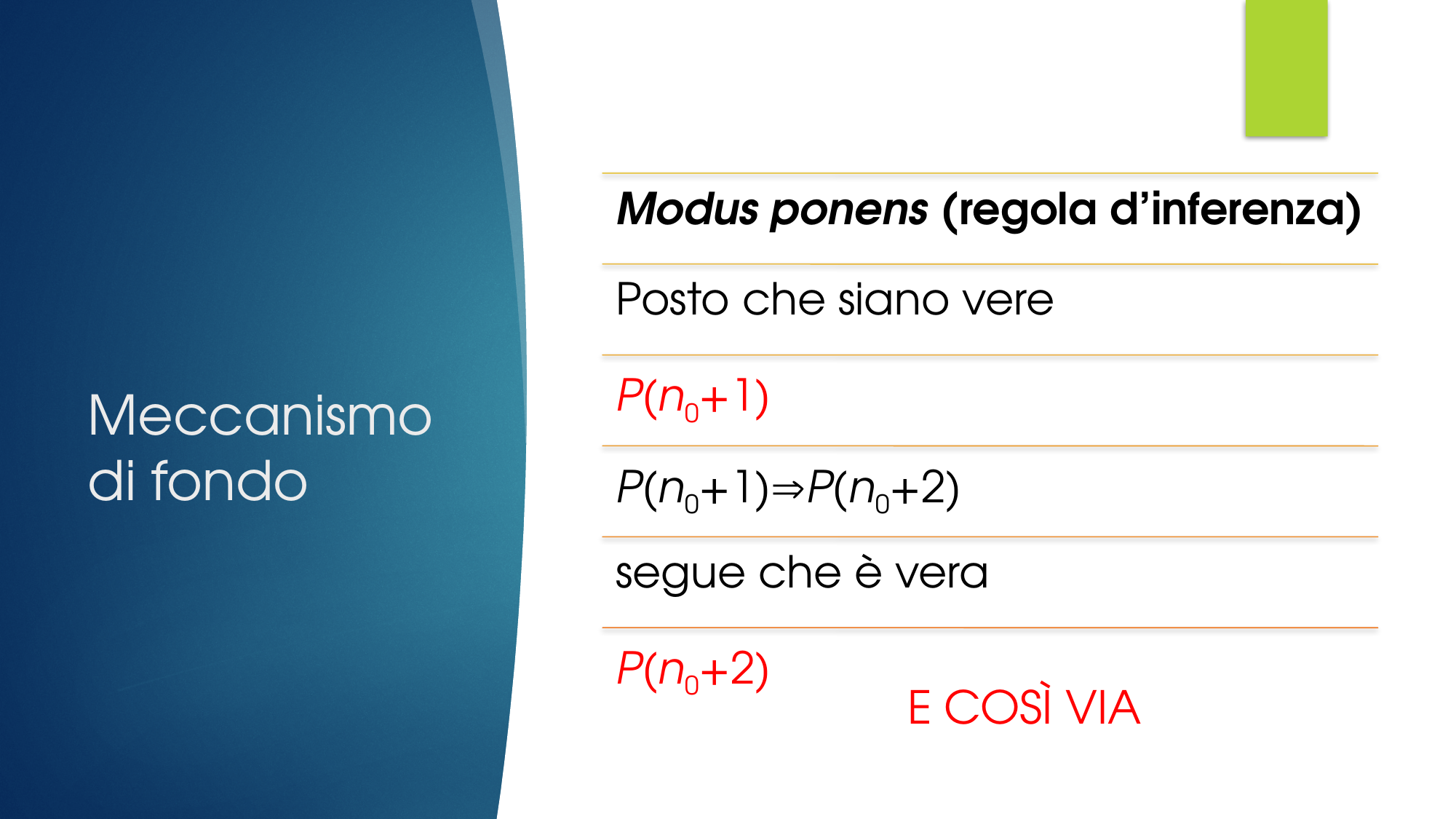

# Meccanismo di fondo
Modus ponens (regola d’inferenza)
Posto che siano vere
P(n0+1)
P(n0+1)⇒P(n0+2)
segue che è vera
P(n0+2)
E Così VIA